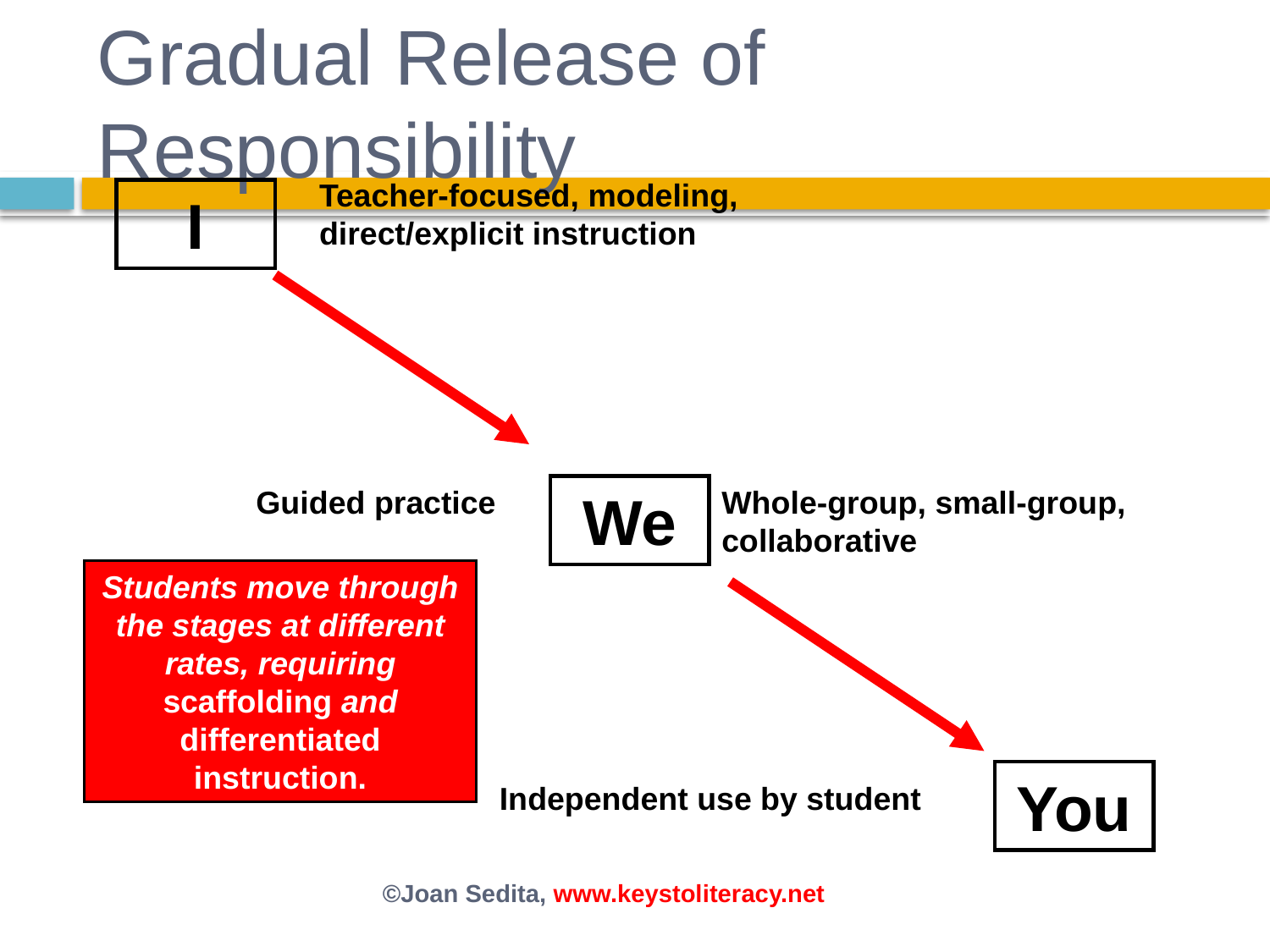

# Gradual Release of Responsibility
Teacher-focused, modeling, direct/explicit instruction
I

Guided practice
We
Whole-group, small-group, collaborative

Students move through the stages at different rates, requiring scaffolding and differentiated instruction.

You
Independent use by student
©Joan Sedita, www.keystoliteracy.net